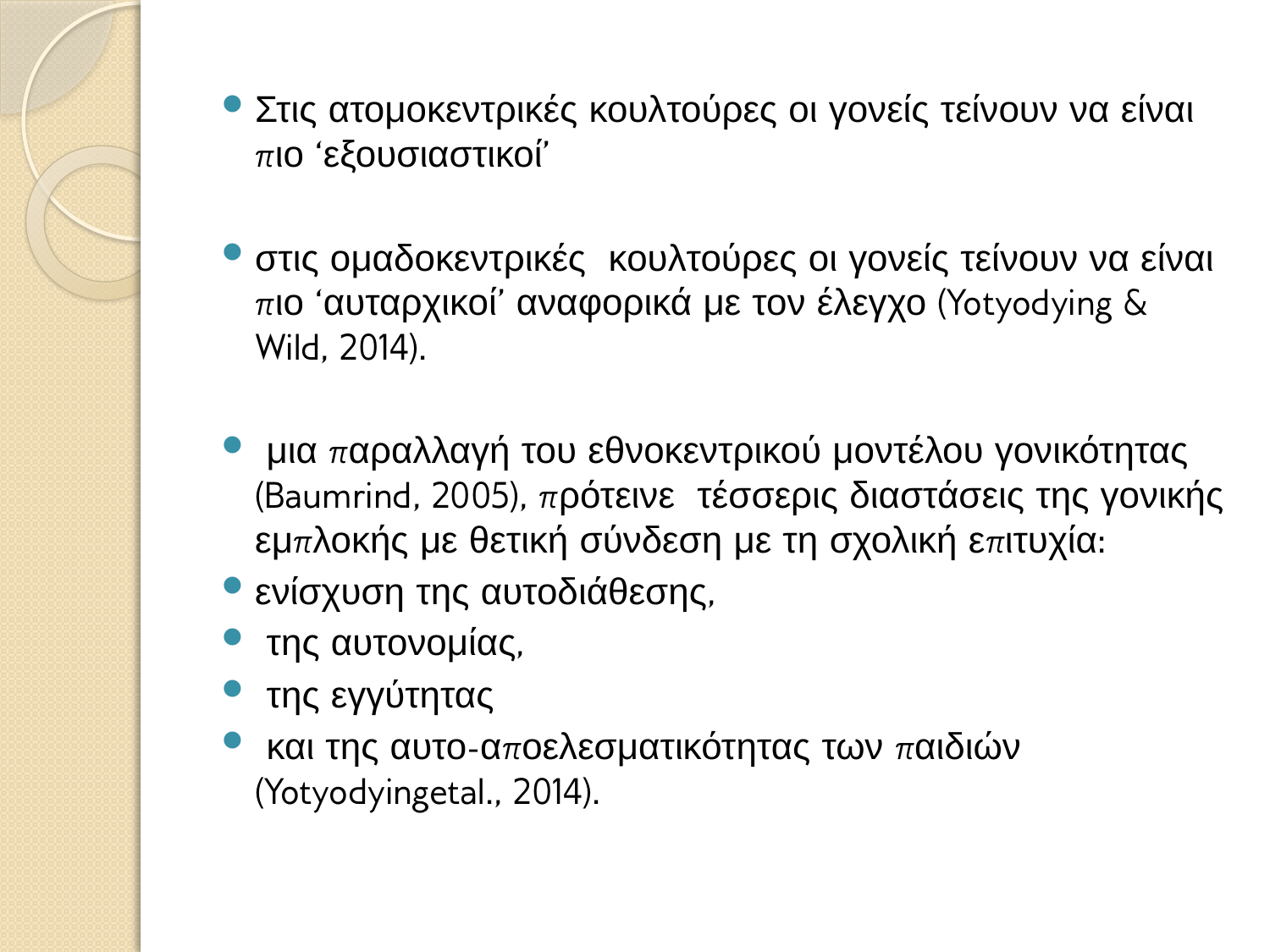

Στις ατομοκεντρικές κουλτούρες οι γονείς τείνουν να είναι πιο ‘εξουσιαστικοί’

στις ομαδοκεντρικές  κουλτούρες οι γονείς τείνουν να είναι πιο ‘αυταρχικοί’ αναφορικά με τον έλεγχο (Yotyodying & Wild, 2014).

 μια παραλλαγή του εθνοκεντρικού μοντέλου γονικότητας (Baumrind, 2005), πρότεινε  τέσσερις διαστάσεις της γονικής εμπλοκής με θετική σύνδεση με τη σχολική επιτυχία:
ενίσχυση της αυτοδιάθεσης,
 της αυτονομίας,
 της εγγύτητας
 και της αυτο-αποελεσματικότητας των παιδιών (Yotyodyingetal., 2014).